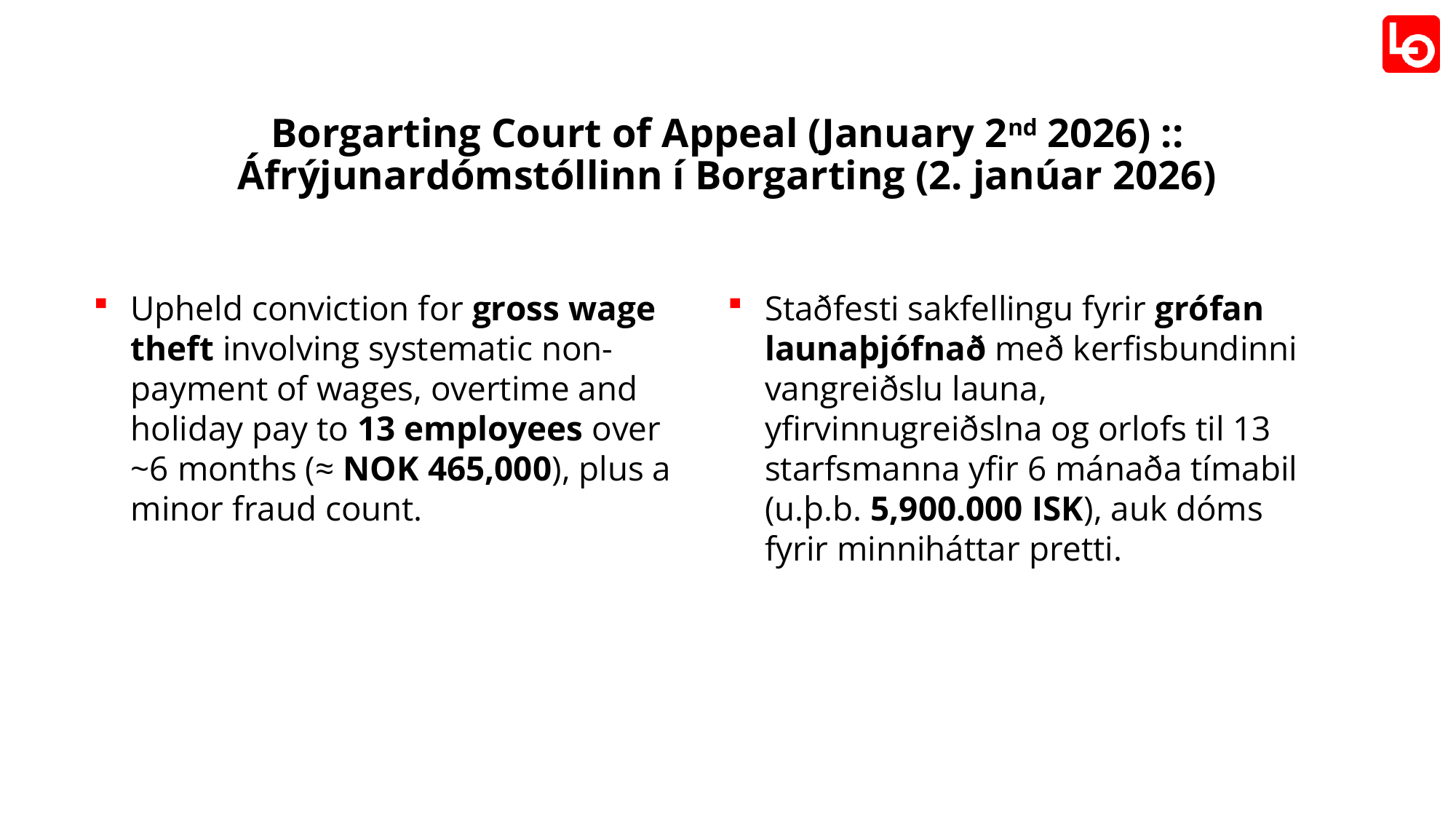

# Borgarting Court of Appeal (January 2nd 2026) :: Áfrýjunardómstóllinn í Borgarting (2. janúar 2026)
Upheld conviction for gross wage theft involving systematic non-payment of wages, overtime and holiday pay to 13 employees over ~6 months (≈ NOK 465,000), plus a minor fraud count.
Staðfesti sakfellingu fyrir grófan launaþjófnað með kerfisbundinni vangreiðslu launa, yfirvinnugreiðslna og orlofs til 13 starfsmanna yfir 6 mánaða tímabil (u.þ.b. 5,900.000 ISK), auk dóms fyrir minniháttar pretti.